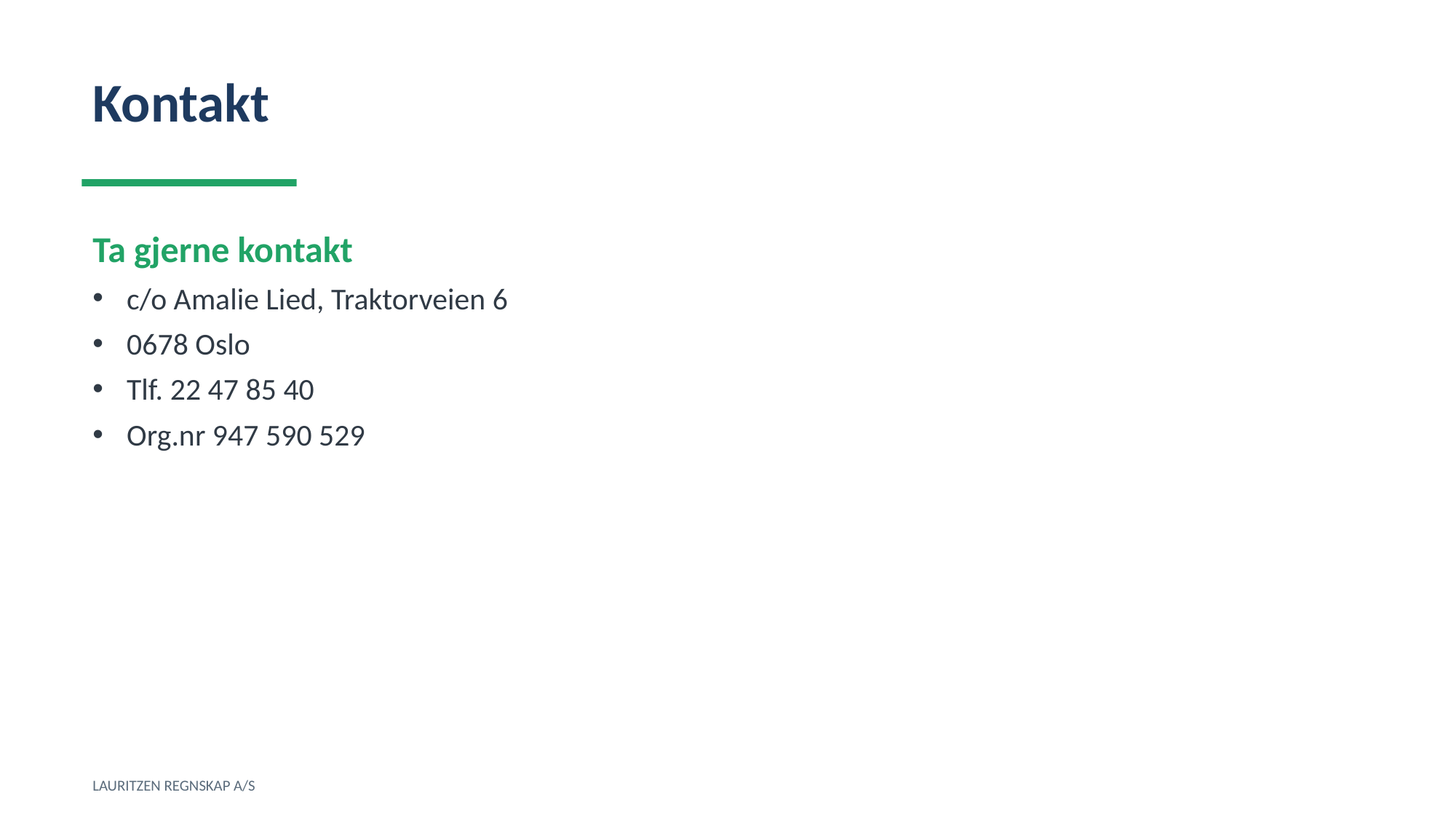

Kontakt

Ta gjerne kontakt
c/o Amalie Lied, Traktorveien 6
0678 Oslo
Tlf. 22 47 85 40
Org.nr 947 590 529
LAURITZEN REGNSKAP A/S